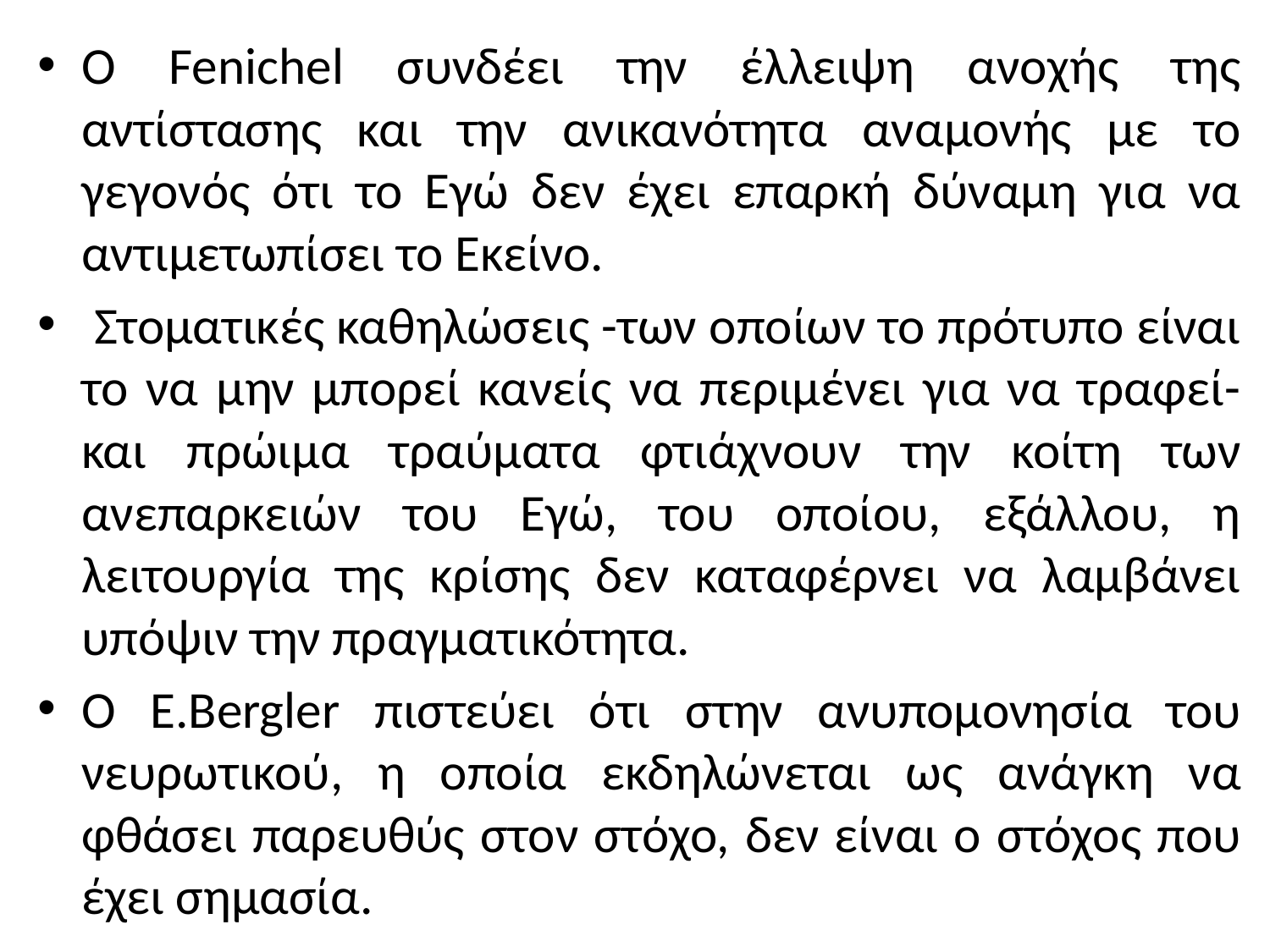

Ο Fenichel συνδέει την έλλειψη ανοχής της αντίστασης και την ανικανότητα αναμονής με το γεγονός ότι το Εγώ δεν έχει επαρκή δύναμη για να αντιμετωπίσει το Εκείνο.
 Στοματικές καθηλώσεις -των οποίων το πρότυπο είναι το να μην μπορεί κανείς να περιμένει για να τραφεί- και πρώιμα τραύματα φτιάχνουν την κοίτη των ανεπαρκειών του Εγώ, του οποίου, εξάλλου, η λειτουργία της κρίσης δεν καταφέρνει να λαμβάνει υπόψιν την πραγματικότητα.
Ο E.Bergler πιστεύει ότι στην ανυπομονησία του νευρωτικού, η οποία εκδηλώνεται ως ανάγκη να φθάσει παρευθύς στον στόχο, δεν είναι ο στόχος που έχει σημασία.